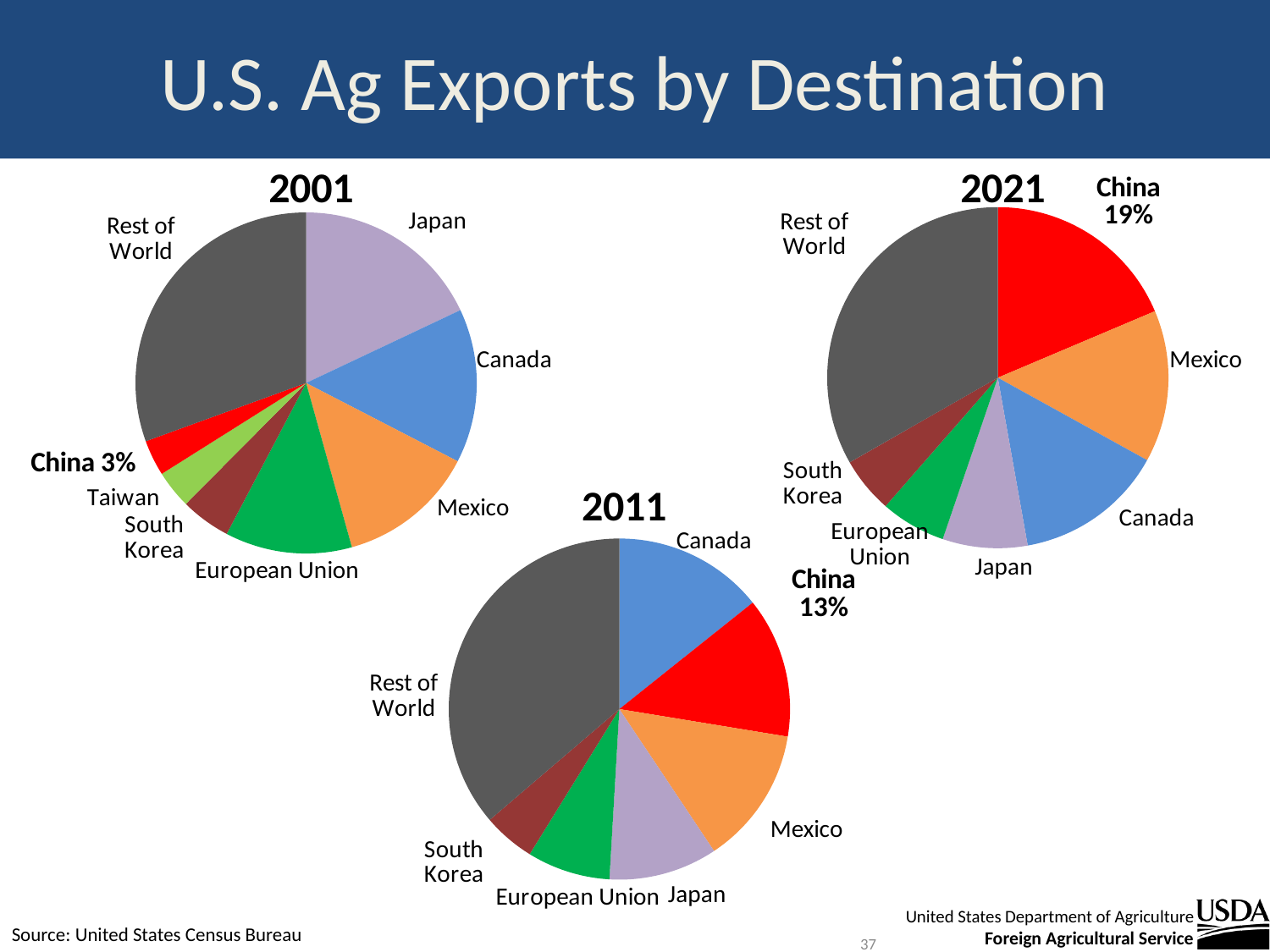

# U.S. Ag Exports by Destination

### Chart:

| Category | 2001 |
|---|---|
| Japan | 10.262235 |
| Canada | 8.343987 |
| Mexico | 7.464072 |
| European Union | 6.868942 |
| South Korea | 2.70535 |
| Taiwan | 2.058628 |
| China | 1.936892 |
| Rest of World | 17.440569999999976 |

### Chart:

| Category | 2021 |
|---|---|
| China | 32.97689 |
| Mexico | 25.517885 |
| Canada | 25.048839 |
| Japan | 14.243866 |
| European Union | 10.961356 |
| South Korea | 9.381793 |
| Rest of World | 58.90940500000001 |

### Chart:

| Category | 2011 |
|---|---|
| Canada | 20.289062 |
| China | 18.923373 |
| Mexico | 18.544708 |
| Japan | 14.630109 |
| European Union | 11.197378 |
| South Korea | 7.004113 |
| Rest of World | 51.54036300000002 |
37
Source: United States Census Bureau